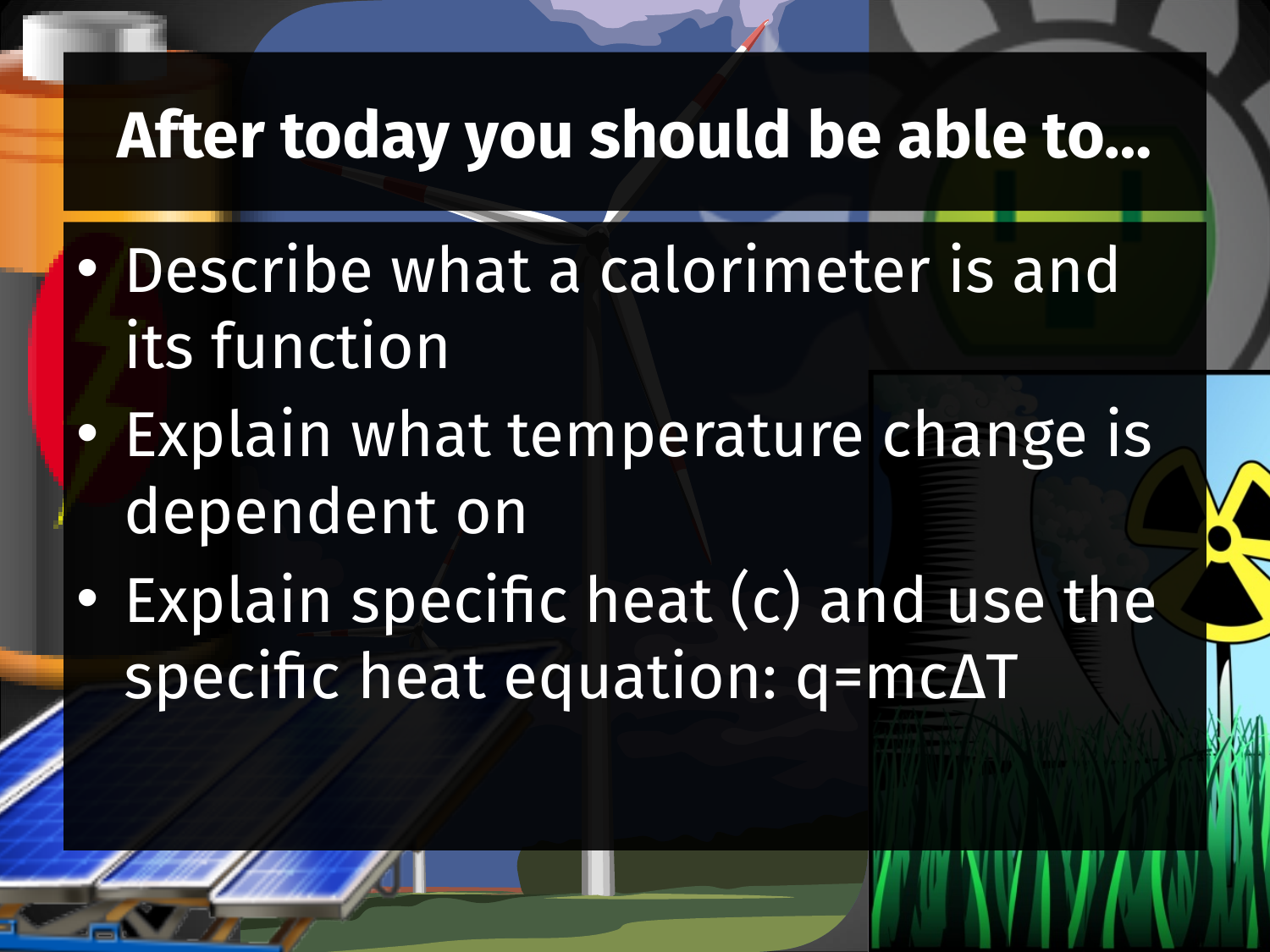

# After today you should be able to…
Describe what a calorimeter is and its function
Explain what temperature change is dependent on
Explain specific heat (c) and use the specific heat equation: q=mcΔT